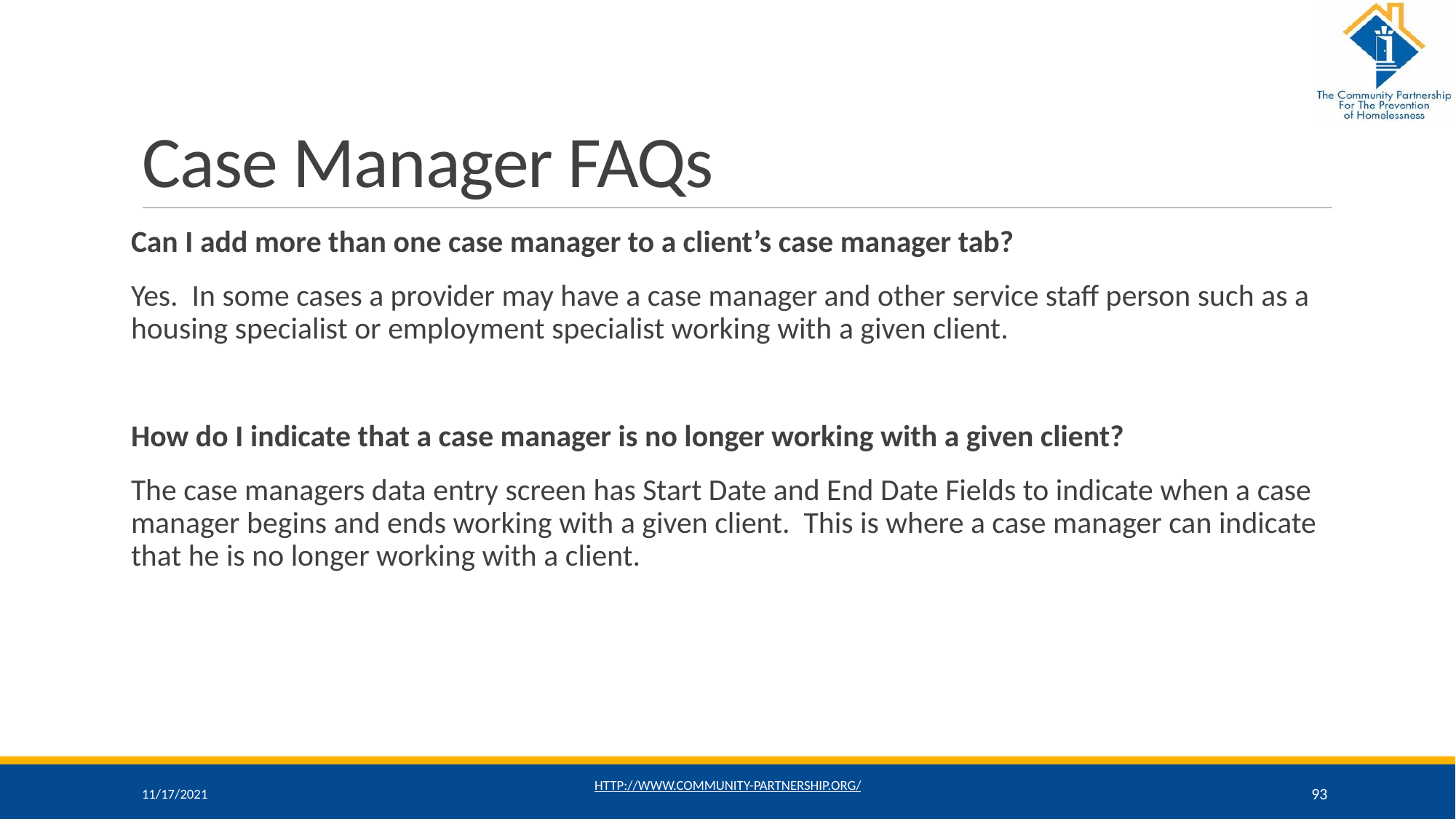

# Case Manager FAQs
Can I add more than one case manager to a client’s case manager tab?
Yes.  In some cases a provider may have a case manager and other service staff person such as a housing specialist or employment specialist working with a given client.

How do I indicate that a case manager is no longer working with a given client?
The case managers data entry screen has Start Date and End Date Fields to indicate when a case manager begins and ends working with a given client.  This is where a case manager can indicate that he is no longer working with a client.

11/17/2021
http://www.community-partnership.org/

93